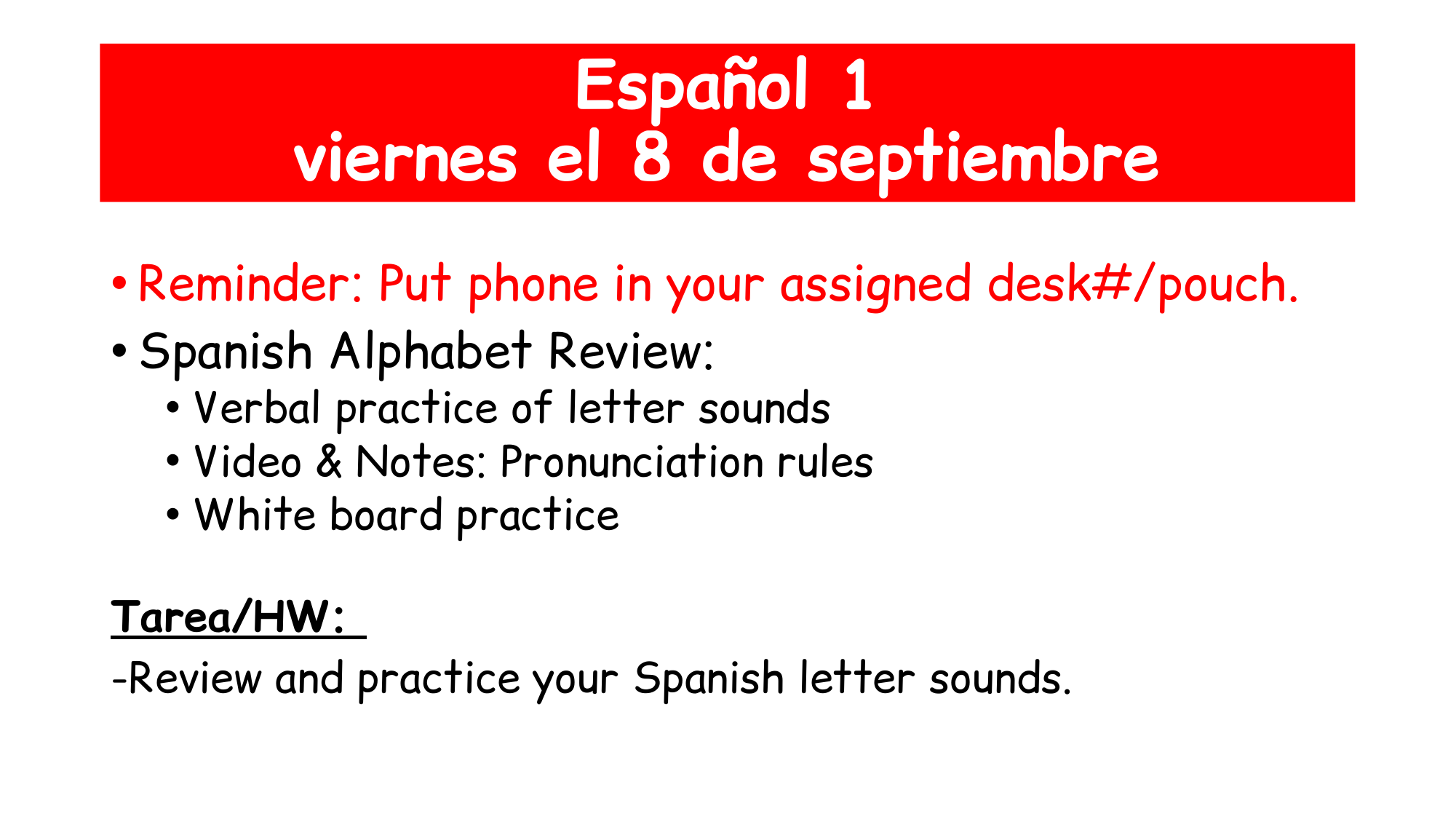

# Español 1 viernes el 8 de septiembre

Reminder: Put phone in your assigned desk#/pouch.
Spanish Alphabet Review:
Verbal practice of letter sounds
Video & Notes: Pronunciation rules
White board practice

Tarea/HW:
-Review and practice your Spanish letter sounds.